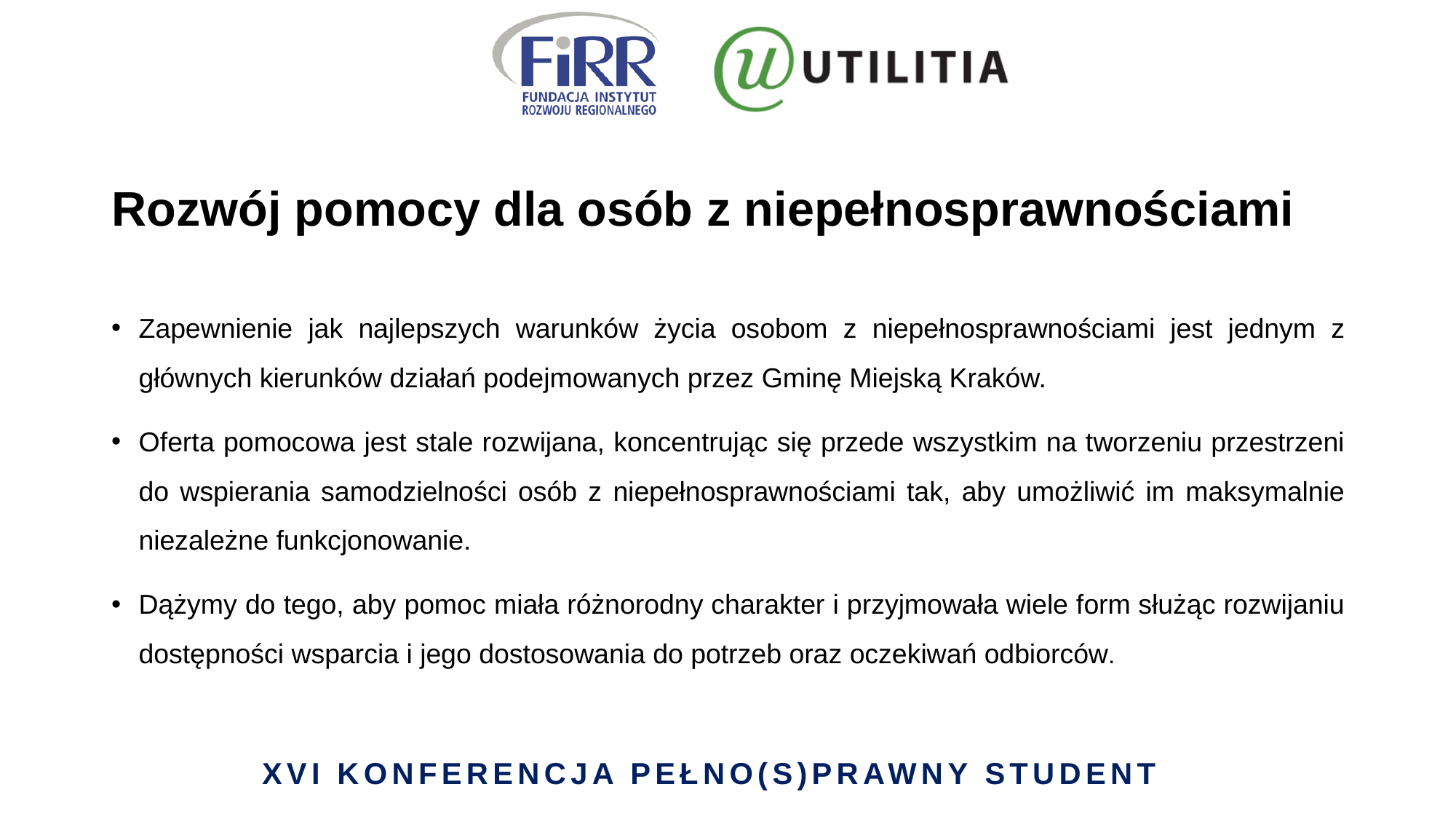

# Rozwój pomocy dla osób z niepełnosprawnościami
Zapewnienie jak najlepszych warunków życia osobom z niepełnosprawnościami jest jednym z głównych kierunków działań podejmowanych przez Gminę Miejską Kraków.
Oferta pomocowa jest stale rozwijana, koncentrując się przede wszystkim na tworzeniu przestrzeni do wspierania samodzielności osób z niepełnosprawnościami tak, aby umożliwić im maksymalnie niezależne funkcjonowanie.
Dążymy do tego, aby pomoc miała różnorodny charakter i przyjmowała wiele form służąc rozwijaniu dostępności wsparcia i jego dostosowania do potrzeb oraz oczekiwań odbiorców.